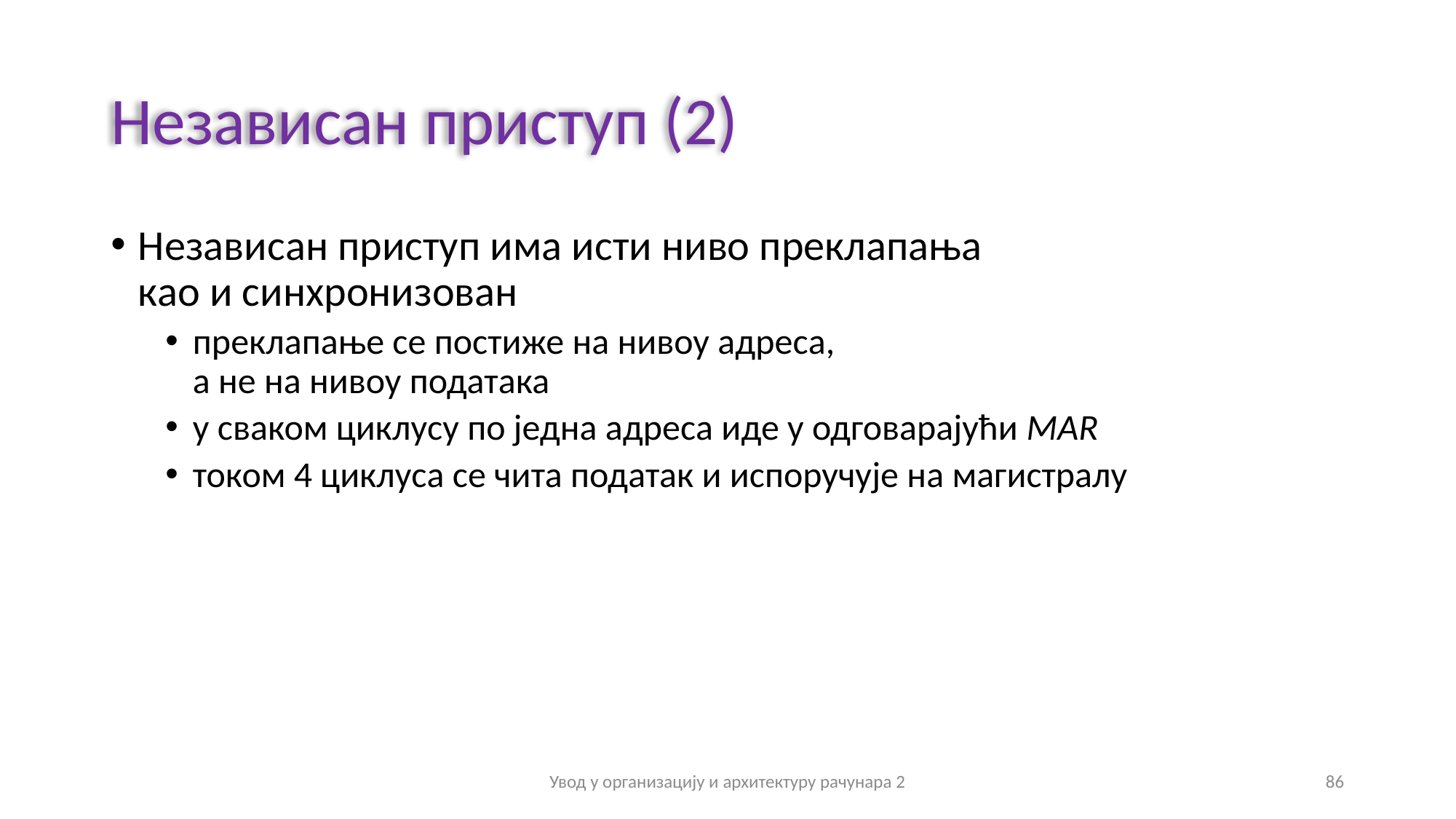

# Независан приступ (2)
Независан приступ има исти ниво преклапања
као и синхронизован
преклапање се постиже на нивоу адреса,
а не на нивоу података
у сваком циклусу по једна адреса иде у одговарајући MAR
током 4 циклуса се чита податак и испоручује на магистралу
Увод у организацију и архитектуру рачунара 2
86